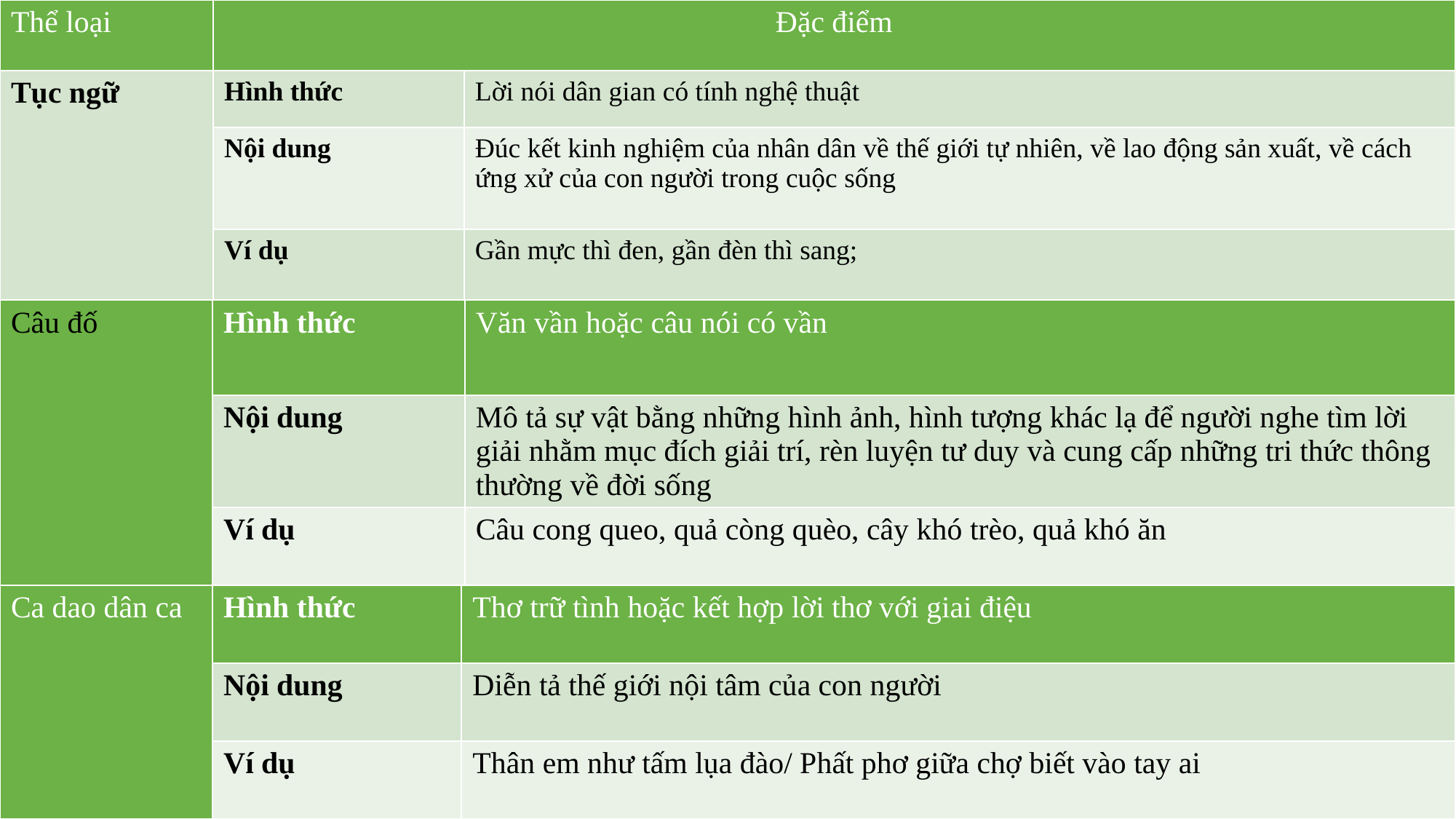

| Thể loại | Đặc điểm |  |
| --- | --- | --- |
| Tục ngữ | Hình thức | Lời nói dân gian có tính nghệ thuật |
|  | Nội dung | Đúc kết kinh nghiệm của nhân dân về thế giới tự nhiên, về lao động sản xuất, về cách ứng xử của con người trong cuộc sống |
|  | Ví dụ | Gần mực thì đen, gần đèn thì sang; |
| Câu đố | Hình thức | Văn vần hoặc câu nói có vần |
| --- | --- | --- |
|  | Nội dung | Mô tả sự vật bằng những hình ảnh, hình tượng khác lạ để người nghe tìm lời giải nhằm mục đích giải trí, rèn luyện tư duy và cung cấp những tri thức thông thường về đời sống |
|  | Ví dụ | Câu cong queo, quả còng quèo, cây khó trèo, quả khó ăn |
| Ca dao dân ca | Hình thức | Thơ trữ tình hoặc kết hợp lời thơ với giai điệu |
| --- | --- | --- |
|  | Nội dung | Diễn tả thế giới nội tâm của con người |
|  | Ví dụ | Thân em như tấm lụa đào/ Phất phơ giữa chợ biết vào tay ai |
21